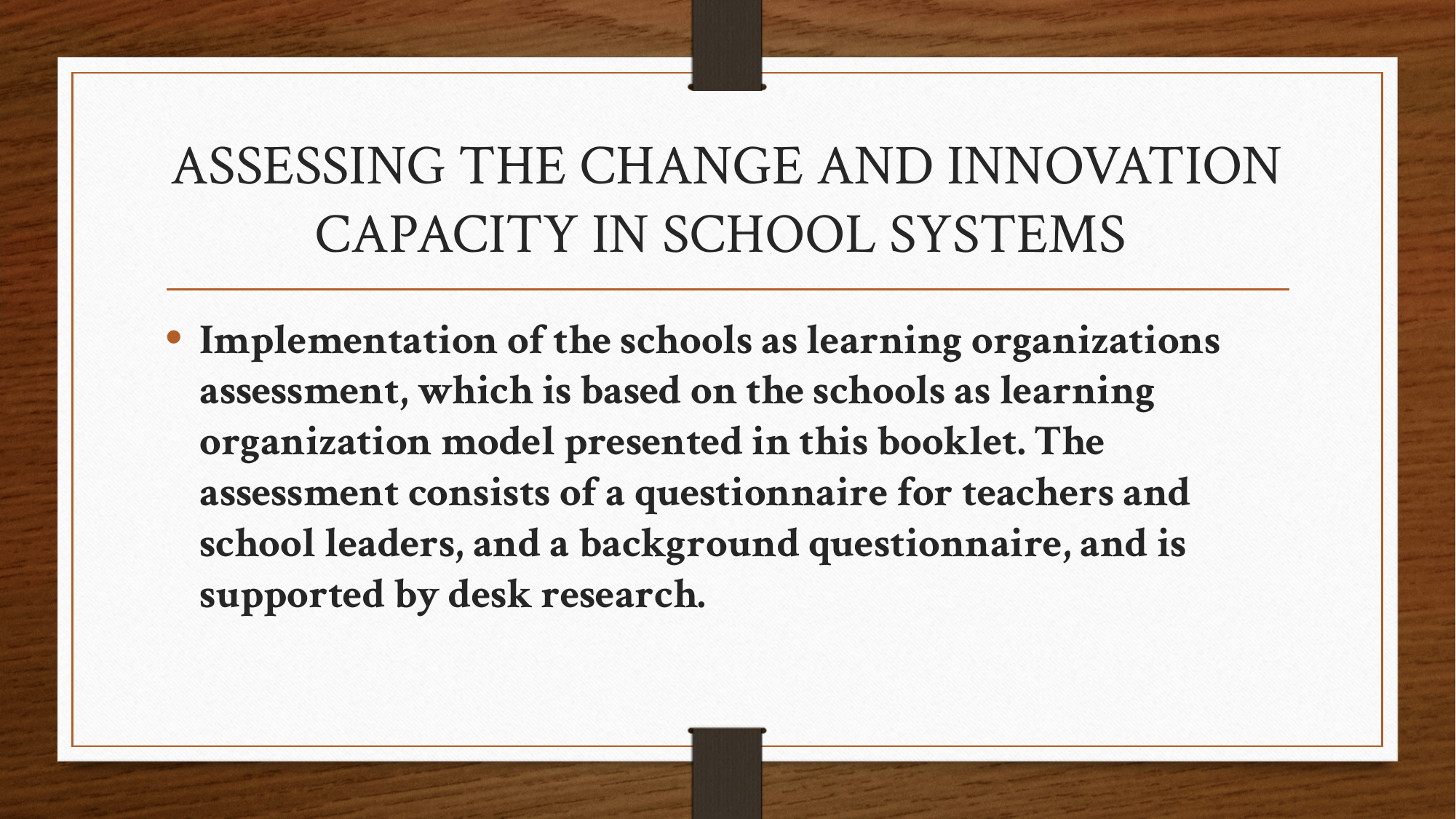

# ASSESSING THE CHANGE AND INNOVATION CAPACITY IN SCHOOL SYSTEMS
Implementation of the schools as learning organizations assessment, which is based on the schools as learning organization model presented in this booklet. The assessment consists of a questionnaire for teachers and school leaders, and a background questionnaire, and is supported by desk research.